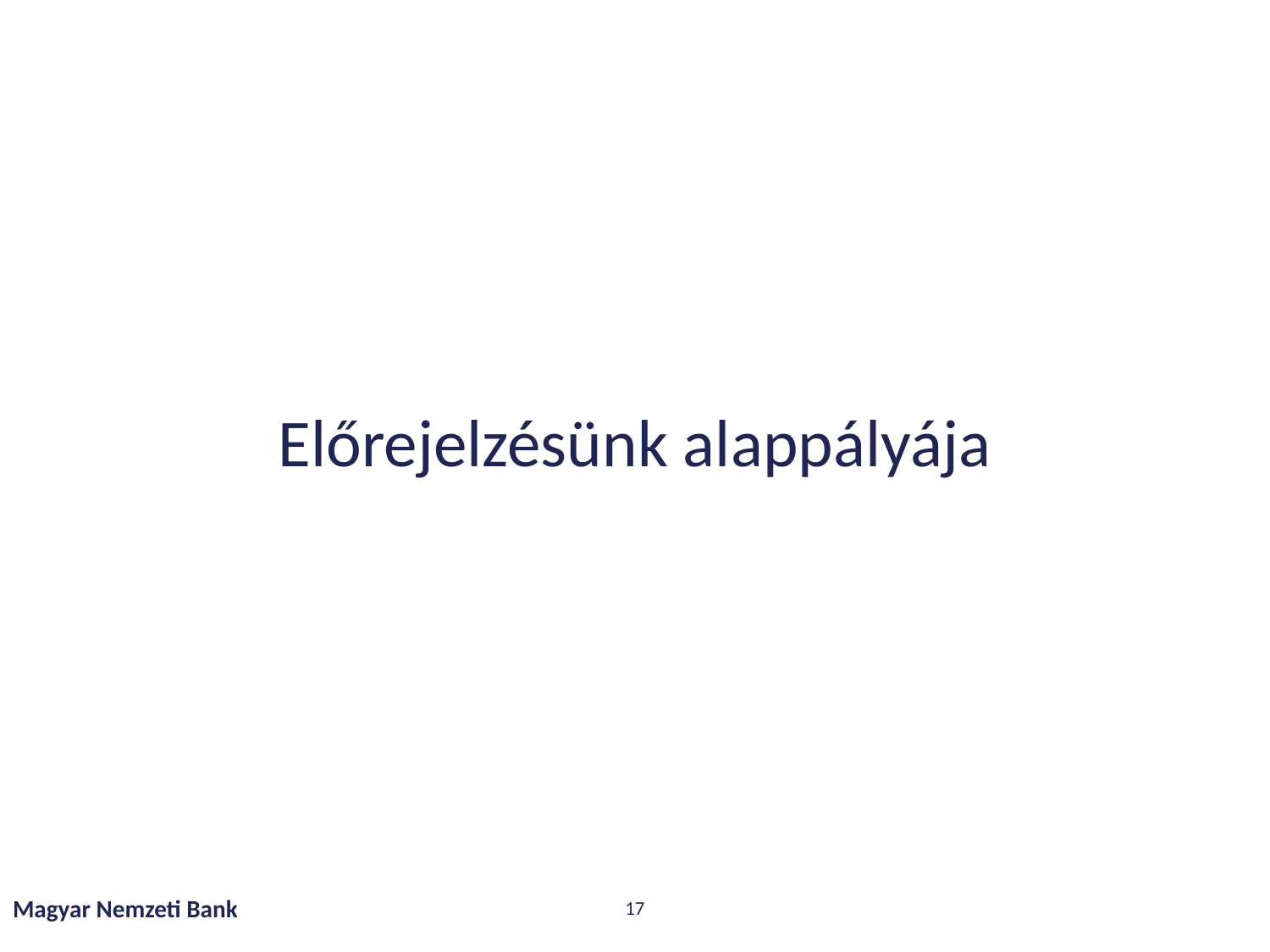

# Előrejelzésünk alappályája

Magyar Nemzeti Bank
17